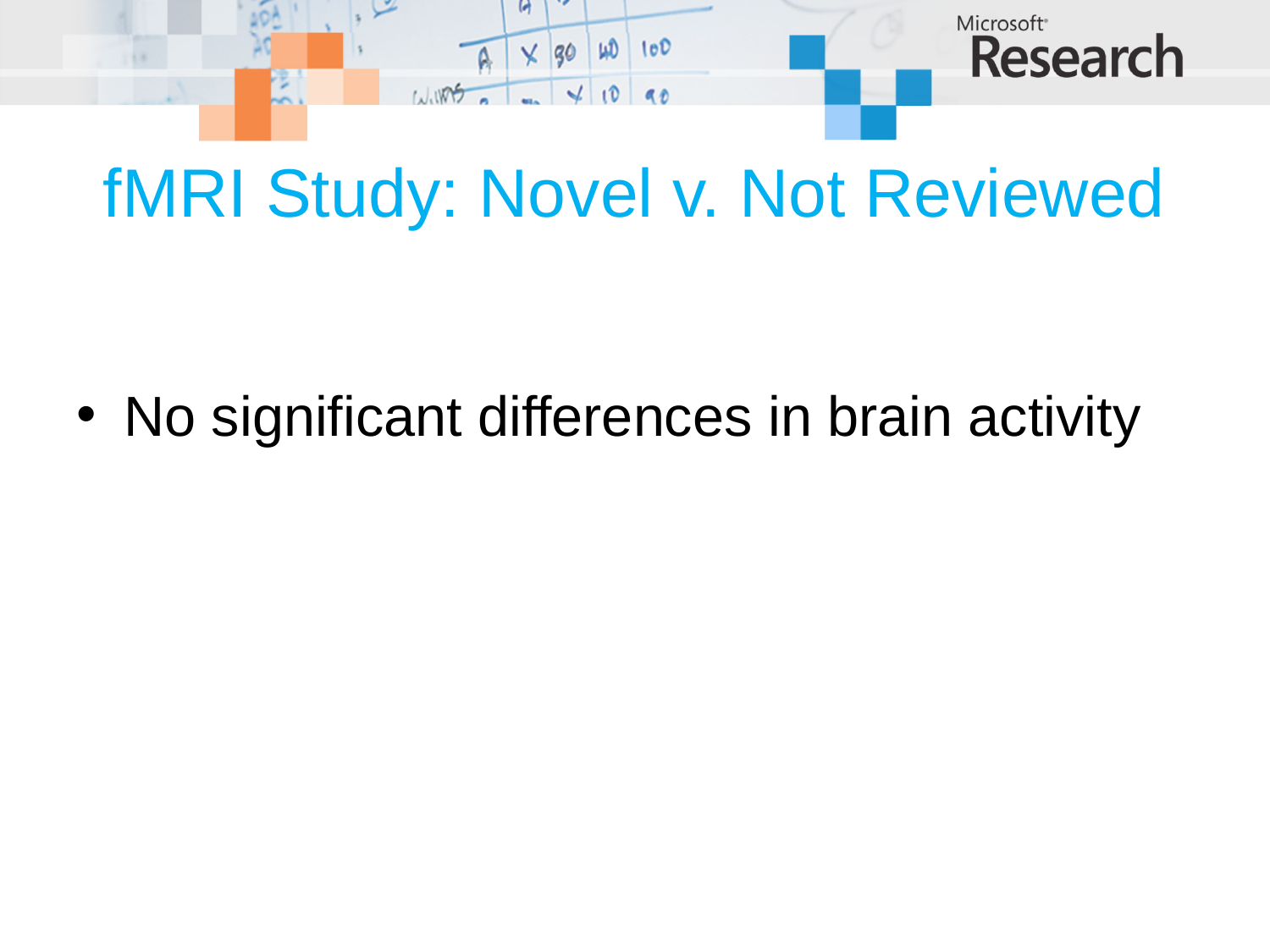

# fMRI Study: Novel v. Not Reviewed

No significant differences in brain activity